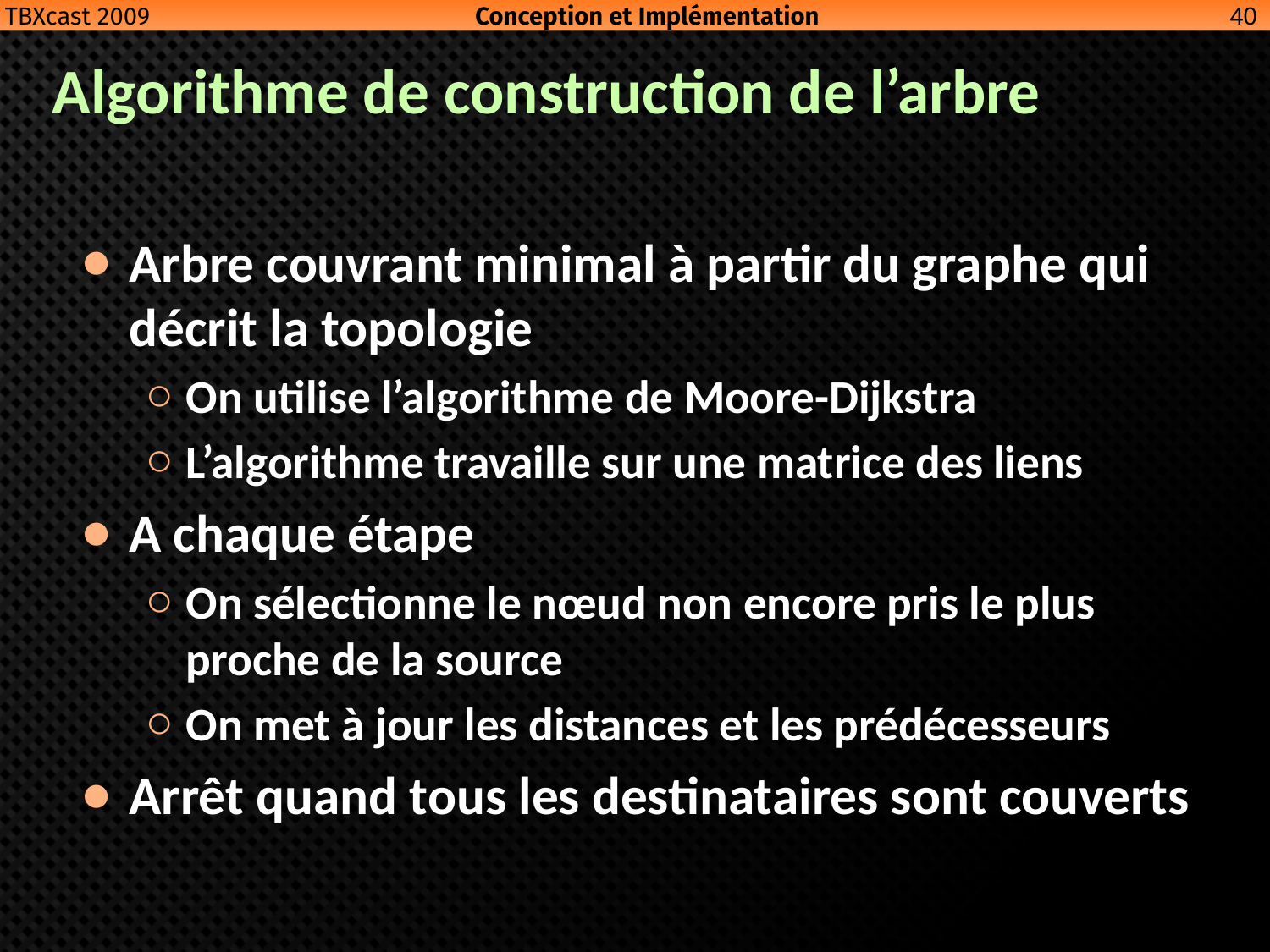

Conception et Implémentation
40
TBXcast 2009
# Algorithme de construction de l’arbre
Arbre couvrant minimal à partir du graphe qui décrit la topologie
On utilise l’algorithme de Moore-Dijkstra
L’algorithme travaille sur une matrice des liens
A chaque étape
On sélectionne le nœud non encore pris le plus proche de la source
On met à jour les distances et les prédécesseurs
Arrêt quand tous les destinataires sont couverts